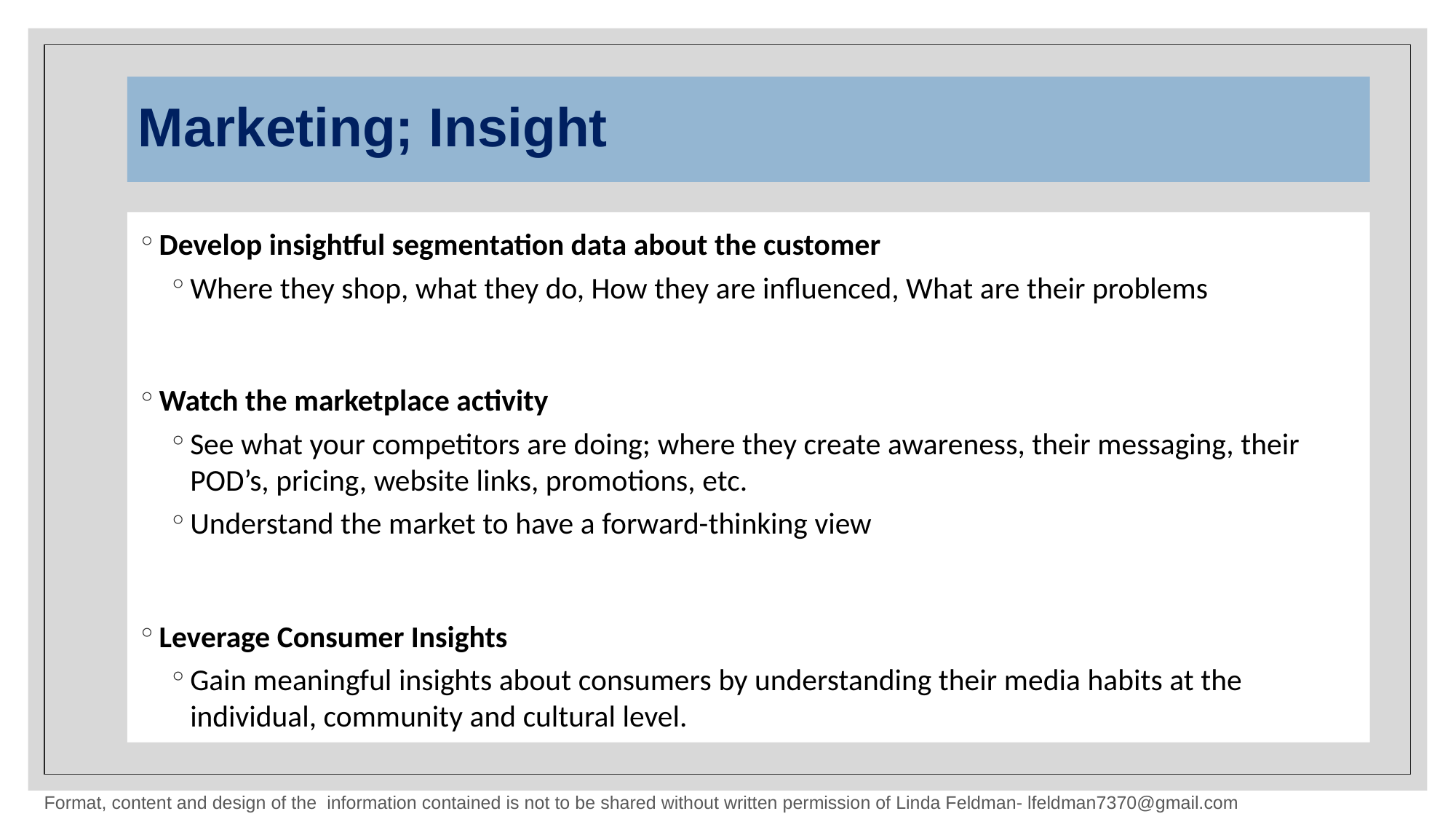

# Marketing; Insight
Develop insightful segmentation data about the customer
Where they shop, what they do, How they are influenced, What are their problems

Watch the marketplace activity
See what your competitors are doing; where they create awareness, their messaging, their POD’s, pricing, website links, promotions, etc.
Understand the market to have a forward-thinking view

Leverage Consumer Insights
Gain meaningful insights about consumers by understanding their media habits at the individual, community and cultural level.

Format, content and design of the  information contained is not to be shared without written permission of Linda Feldman- lfeldman7370@gmail.com